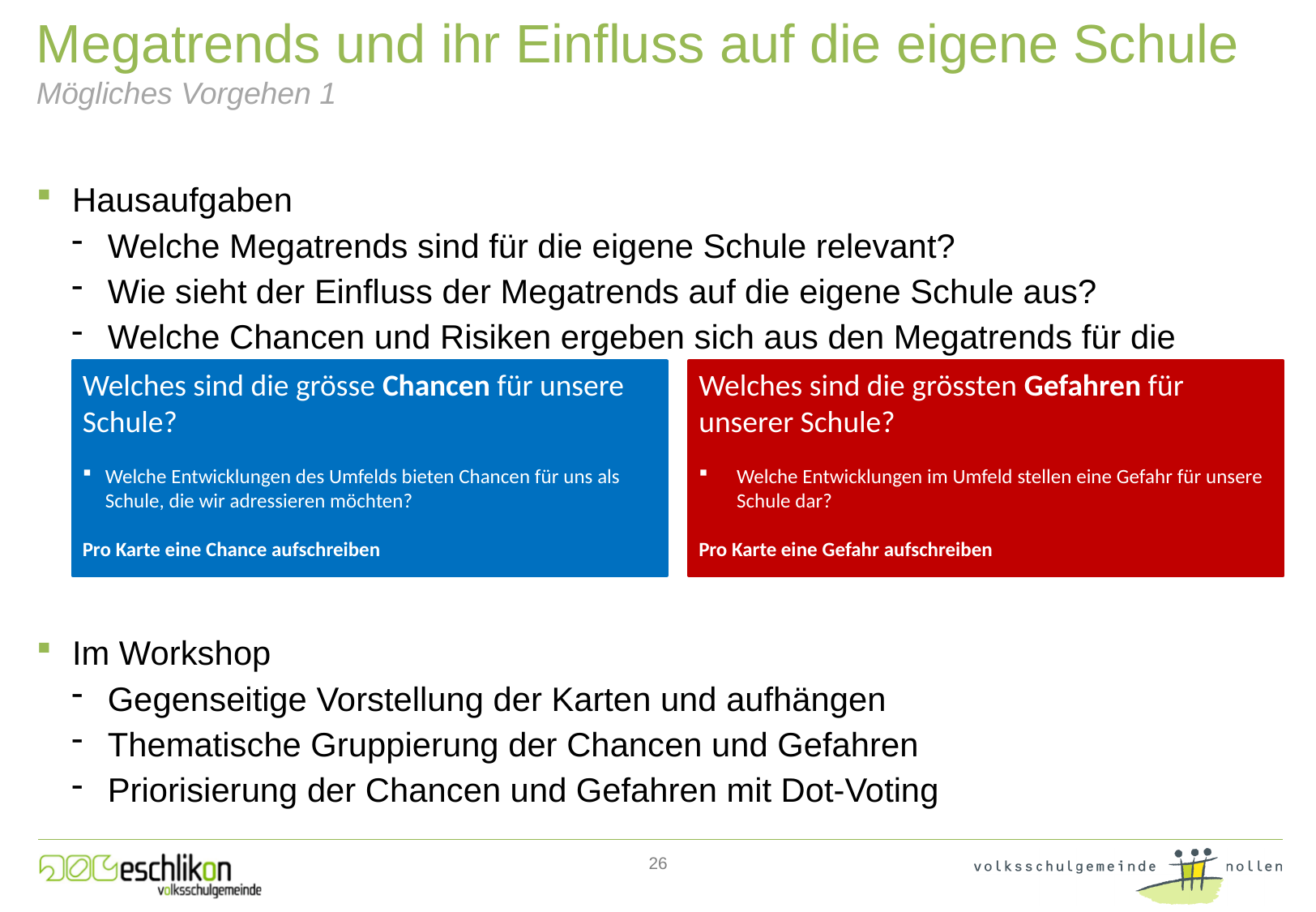

# Megatrends und ihr Einfluss auf die eigene Schule Mögliches Vorgehen 1
Hausaufgaben
Welche Megatrends sind für die eigene Schule relevant?
Wie sieht der Einfluss der Megatrends auf die eigene Schule aus?
Welche Chancen und Risiken ergeben sich aus den Megatrends für die Schule?

Im Workshop
Gegenseitige Vorstellung der Karten und aufhängen
Thematische Gruppierung der Chancen und Gefahren
Priorisierung der Chancen und Gefahren mit Dot-Voting
Welches sind die grösse Chancen für unsere Schule?

Welche Entwicklungen des Umfelds bieten Chancen für uns als Schule, die wir adressieren möchten?

Pro Karte eine Chance aufschreiben
Welches sind die grössten Gefahren für unserer Schule?

Welche Entwicklungen im Umfeld stellen eine Gefahr für unsere Schule dar?

Pro Karte eine Gefahr aufschreiben